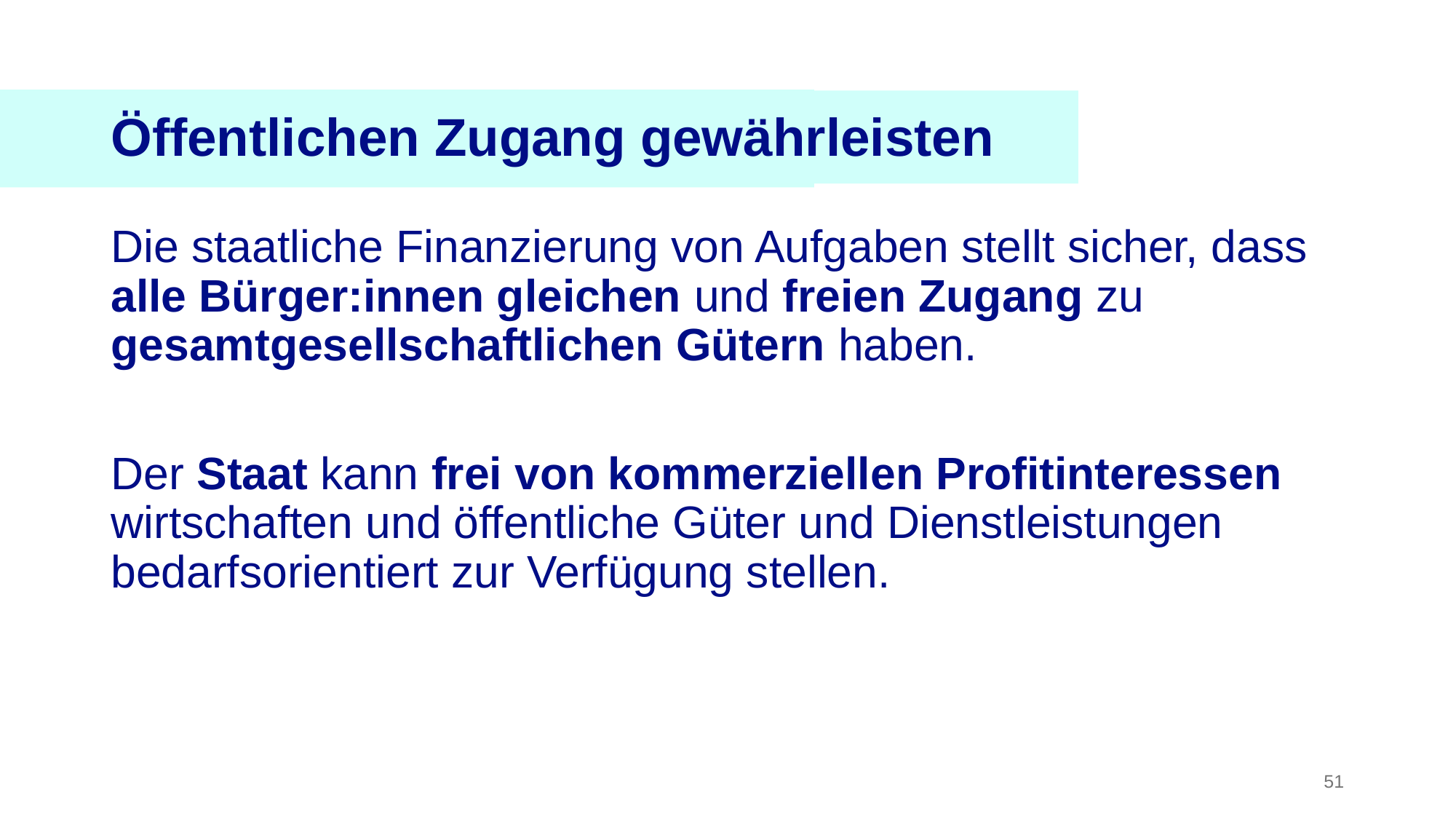

Öffentlichen Zugang gewährleisten
Die staatliche Finanzierung von Aufgaben stellt sicher, dass alle Bürger:innen gleichen und freien Zugang zu gesamtgesellschaftlichen Gütern haben.

Der Staat kann frei von kommerziellen Profitinteressen wirtschaften und öffentliche Güter und Dienstleistungen bedarfsorientiert zur Verfügung stellen.